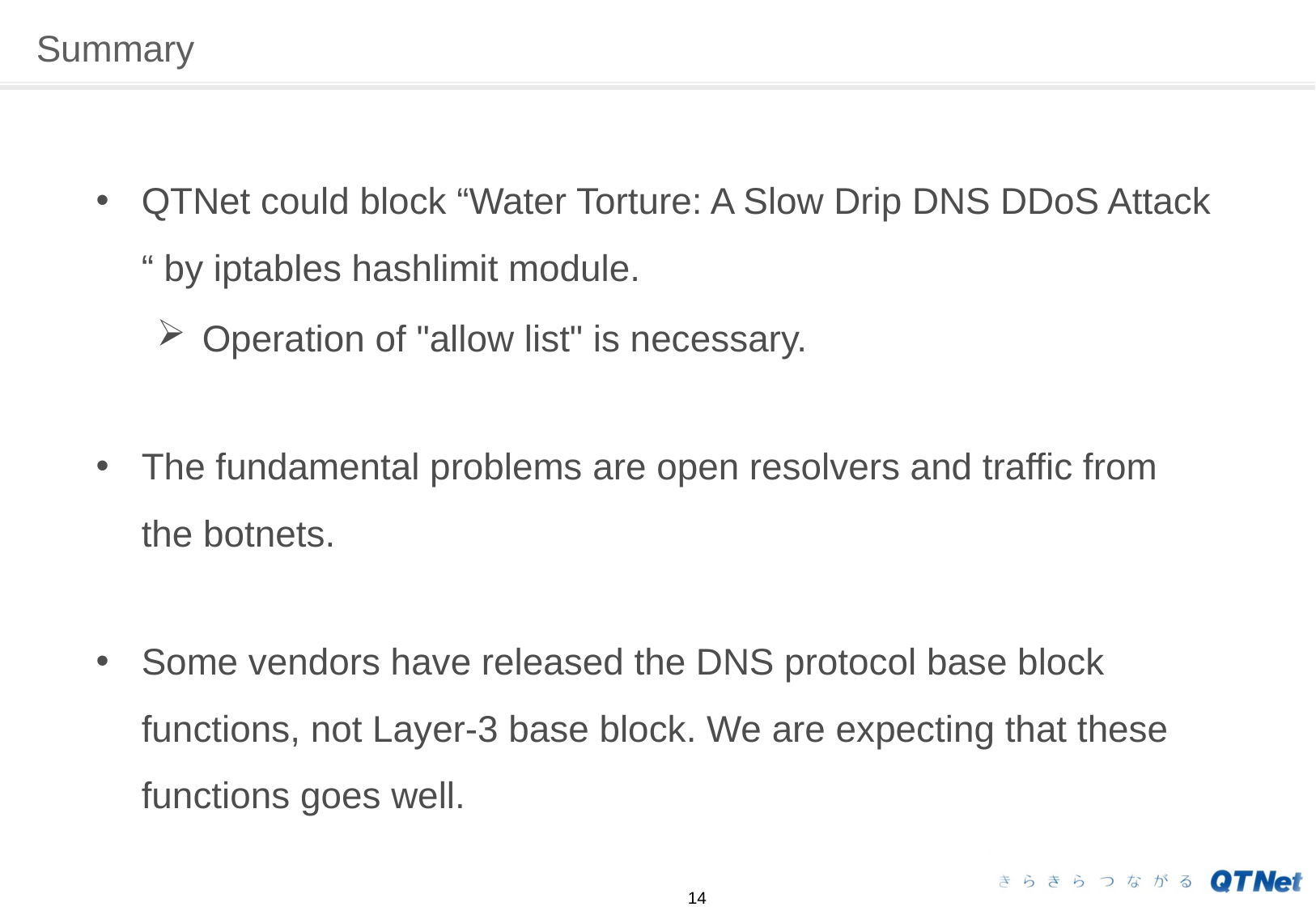

# Summary
QTNet could block “Water Torture: A Slow Drip DNS DDoS Attack “ by iptables hashlimit module.
Operation of "allow list" is necessary.

The fundamental problems are open resolvers and traffic from the botnets.

Some vendors have released the DNS protocol base block functions, not Layer-3 base block. We are expecting that these functions goes well.
14